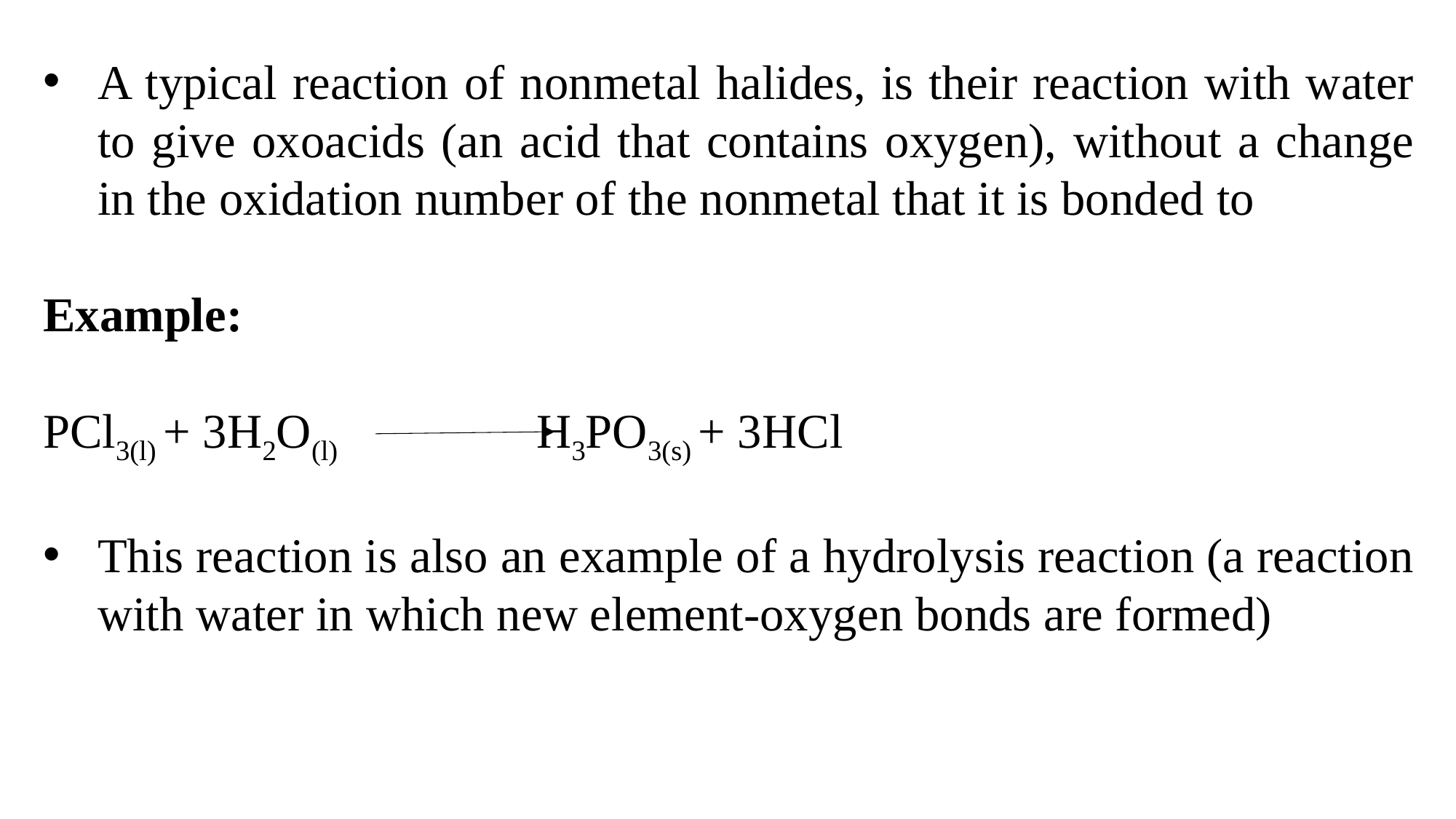

A typical reaction of nonmetal halides, is their reaction with water to give oxoacids (an acid that contains oxygen), without a change in the oxidation number of the nonmetal that it is bonded to

Example:

PCl3(l) + 3H2O(l)                            H3PO3(s) + 3HCl

This reaction is also an example of a hydrolysis reaction (a reaction with water in which new element-oxygen bonds are formed)